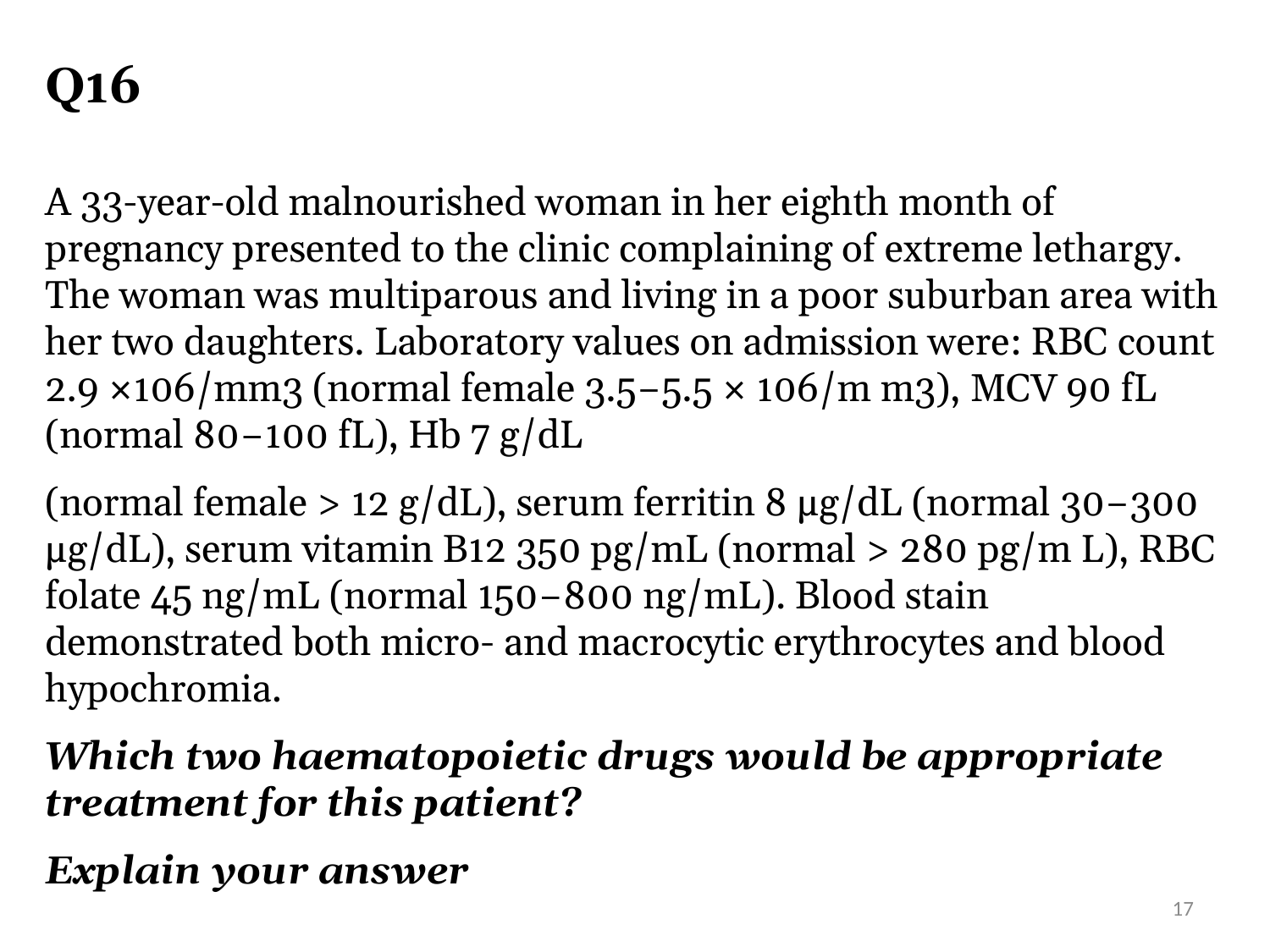

# Q16
A 33-year-old malnourished woman in her eighth month of pregnancy presented to the clinic complaining of extreme lethargy. The woman was multiparous and living in a poor suburban area with her two daughters. Laboratory values on admission were: RBC count 2.9 ×106/mm3 (normal female 3.5−5.5 × 106/m m3), MCV 90 fL (normal 80−100 fL), Hb 7 g/dL
(normal female > 12 g/dL), serum ferritin 8 µg/dL (normal 30−300 µg/dL), serum vitamin B12 350 pg/mL (normal > 280 pg/m L), RBC folate 45 ng/mL (normal 150−800 ng/mL). Blood stain demonstrated both micro- and macrocytic erythrocytes and blood hypochromia.
Which two haematopoietic drugs would be appropriate treatment for this patient?
Explain your answer
17